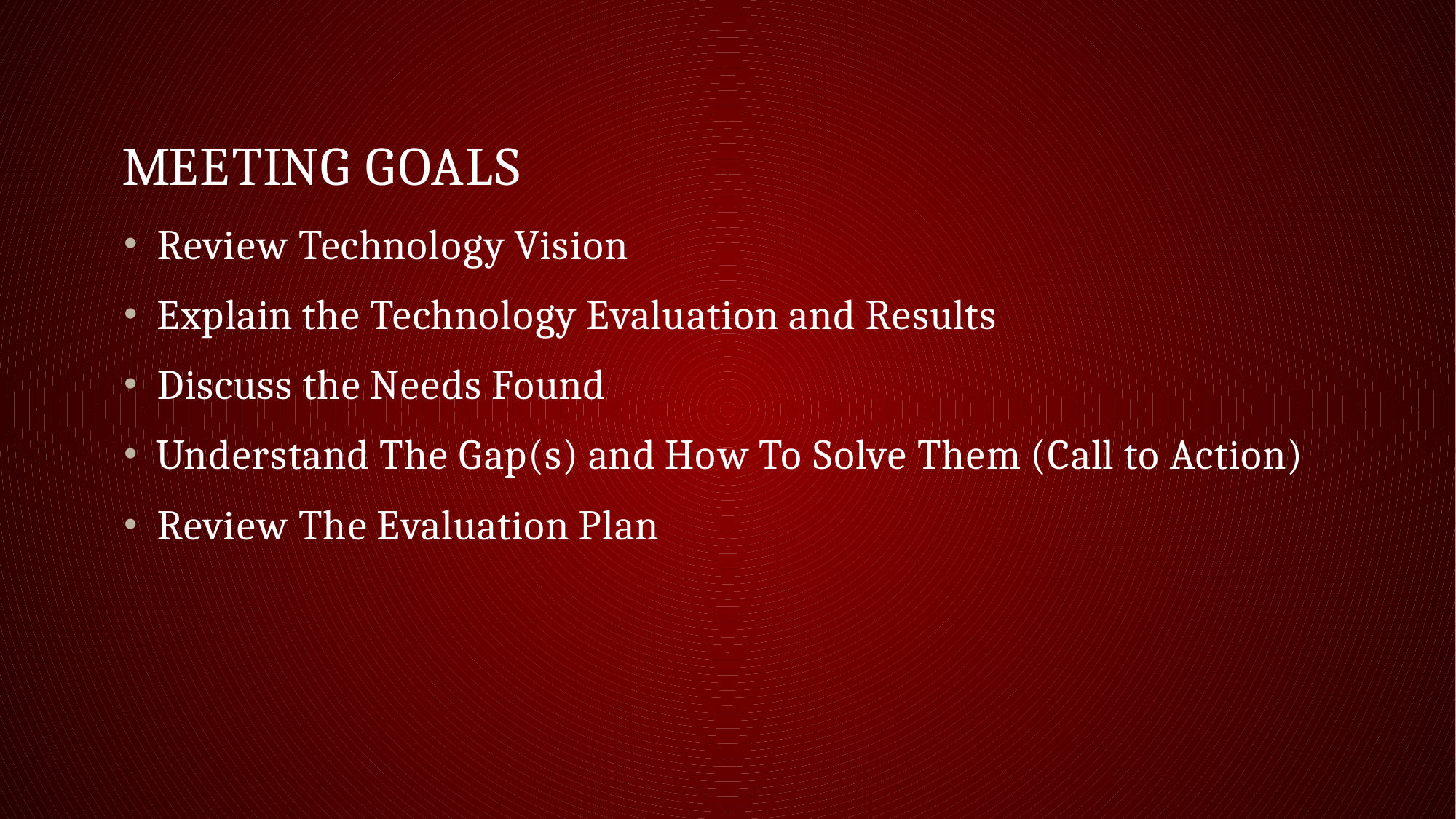

# Meeting Goals
Review Technology Vision
Explain the Technology Evaluation and Results
Discuss the Needs Found
Understand The Gap(s) and How To Solve Them (Call to Action)
Review The Evaluation Plan